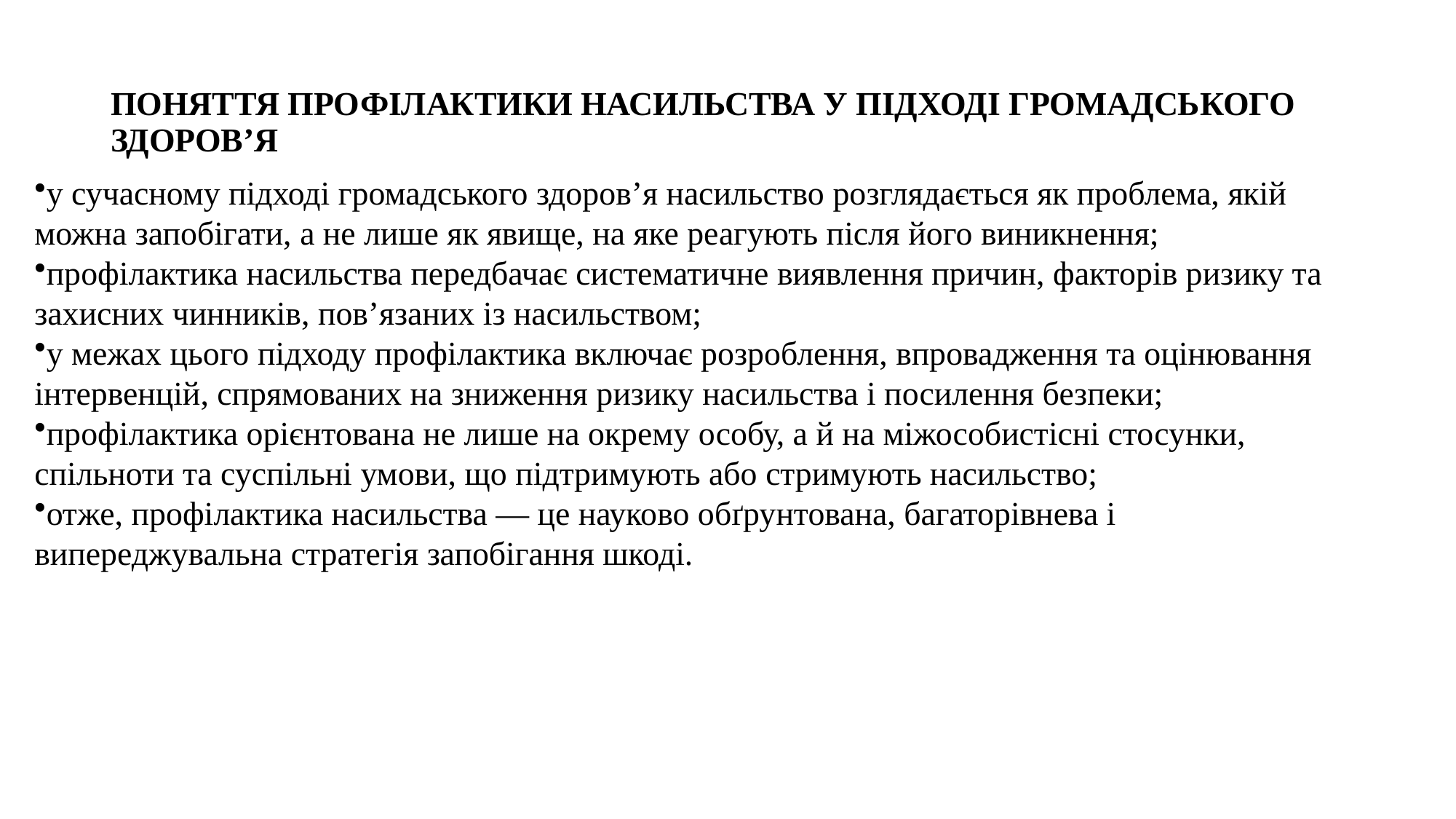

# ПОНЯТТЯ ПРОФІЛАКТИКИ НАСИЛЬСТВА У ПІДХОДІ ГРОМАДСЬКОГО ЗДОРОВ’Я

у сучасному підході громадського здоров’я насильство розглядається як проблема, якій можна запобігати, а не лише як явище, на яке реагують після його виникнення;
профілактика насильства передбачає систематичне виявлення причин, факторів ризику та захисних чинників, пов’язаних із насильством;
у межах цього підходу профілактика включає розроблення, впровадження та оцінювання інтервенцій, спрямованих на зниження ризику насильства і посилення безпеки;
профілактика орієнтована не лише на окрему особу, а й на міжособистісні стосунки, спільноти та суспільні умови, що підтримують або стримують насильство;
отже, профілактика насильства — це науково обґрунтована, багаторівнева і випереджувальна стратегія запобігання шкоді.